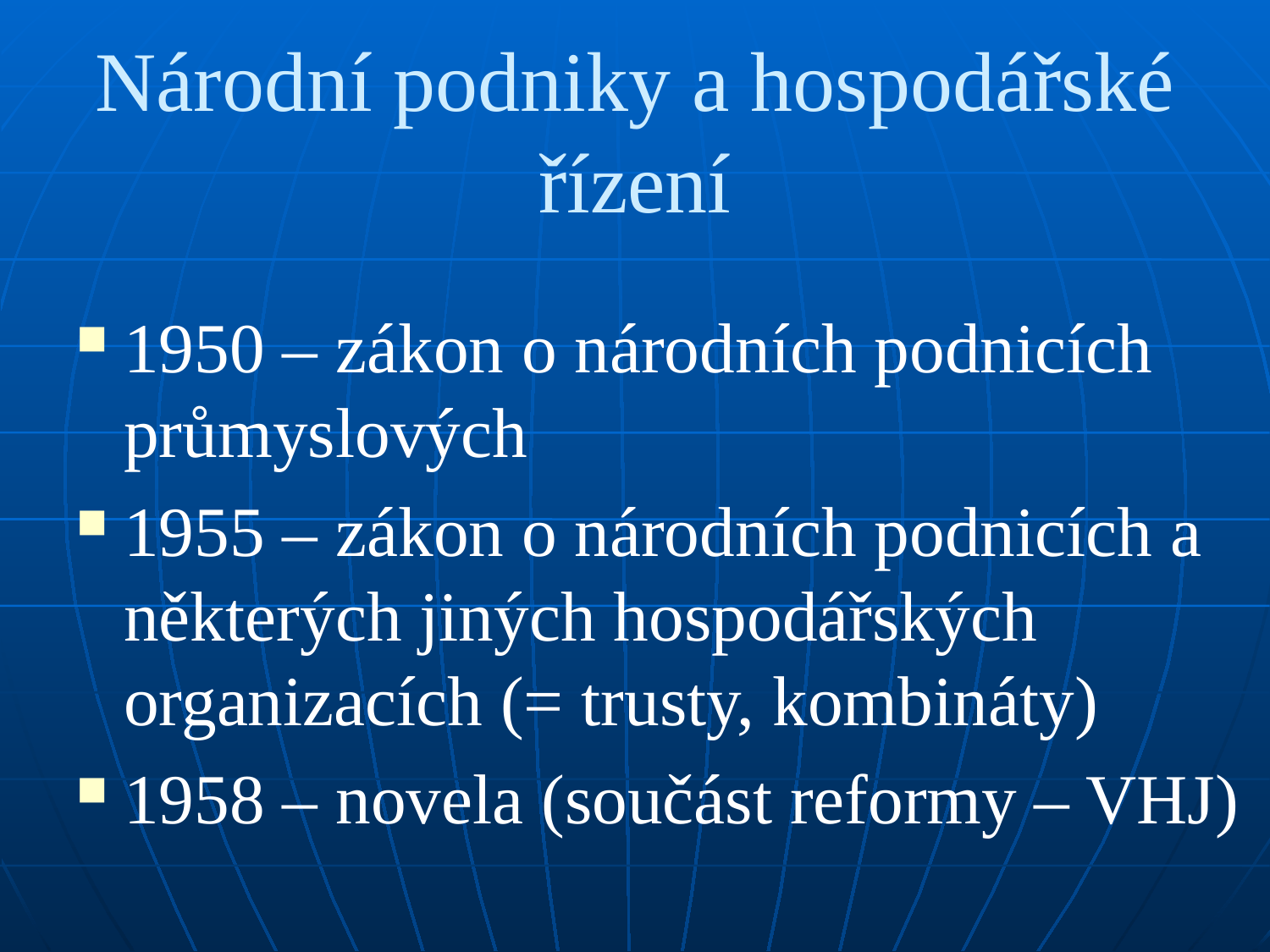

# Národní podniky a hospodářské řízení
1950 – zákon o národních podnicích průmyslových
1955 – zákon o národních podnicích a některých jiných hospodářských organizacích (= trusty, kombináty)
1958 – novela (součást reformy – VHJ)